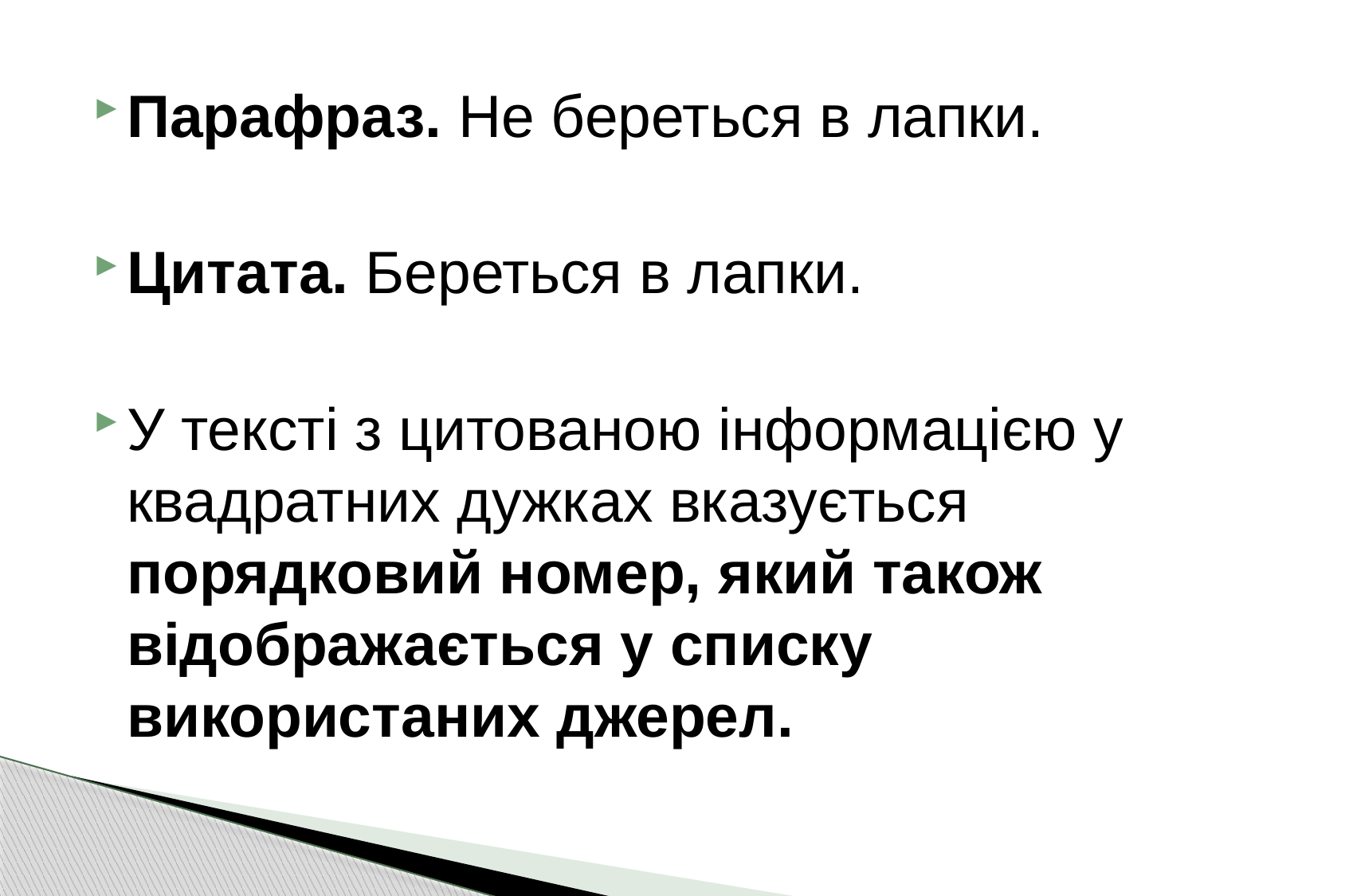

Парафраз. Не береться в лапки.

Цитата. Береться в лапки.

У тексті з цитованою інформацією у квадратних дужках вказується порядковий номер, який також відображається у списку використаних джерел.